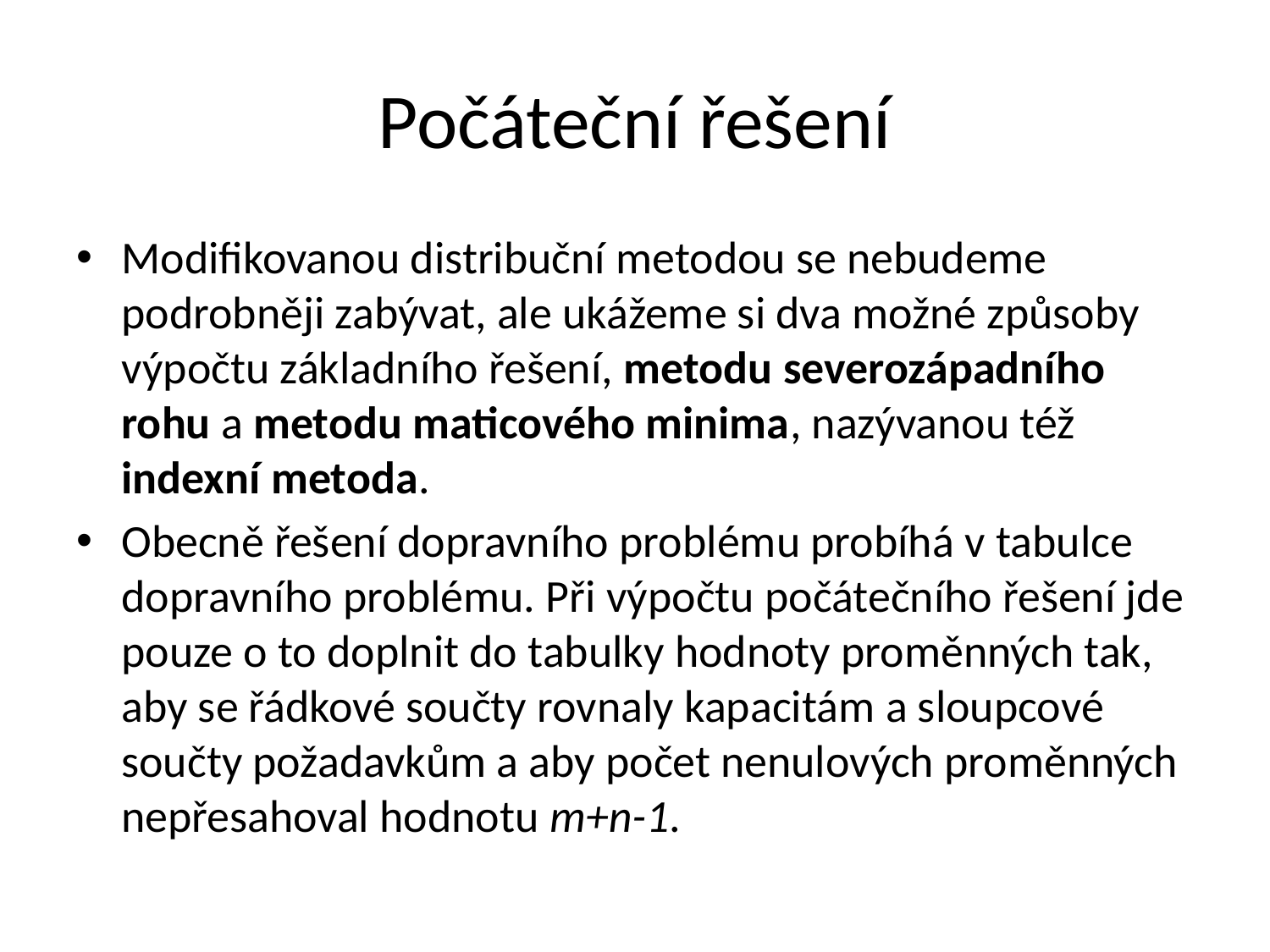

# Počáteční řešení
Modifikovanou distribuční metodou se nebudeme podrobněji zabývat, ale ukážeme si dva možné způsoby výpočtu základního řešení, metodu severozápadního rohu a metodu maticového minima, nazývanou též indexní metoda.
Obecně řešení dopravního problému probíhá v tabulce dopravního problému. Při výpočtu počátečního řešení jde pouze o to doplnit do tabulky hodnoty proměnných tak, aby se řádkové součty rovnaly kapacitám a sloupcové součty požadavkům a aby počet nenulových proměnných nepřesahoval hodnotu m+n-1.